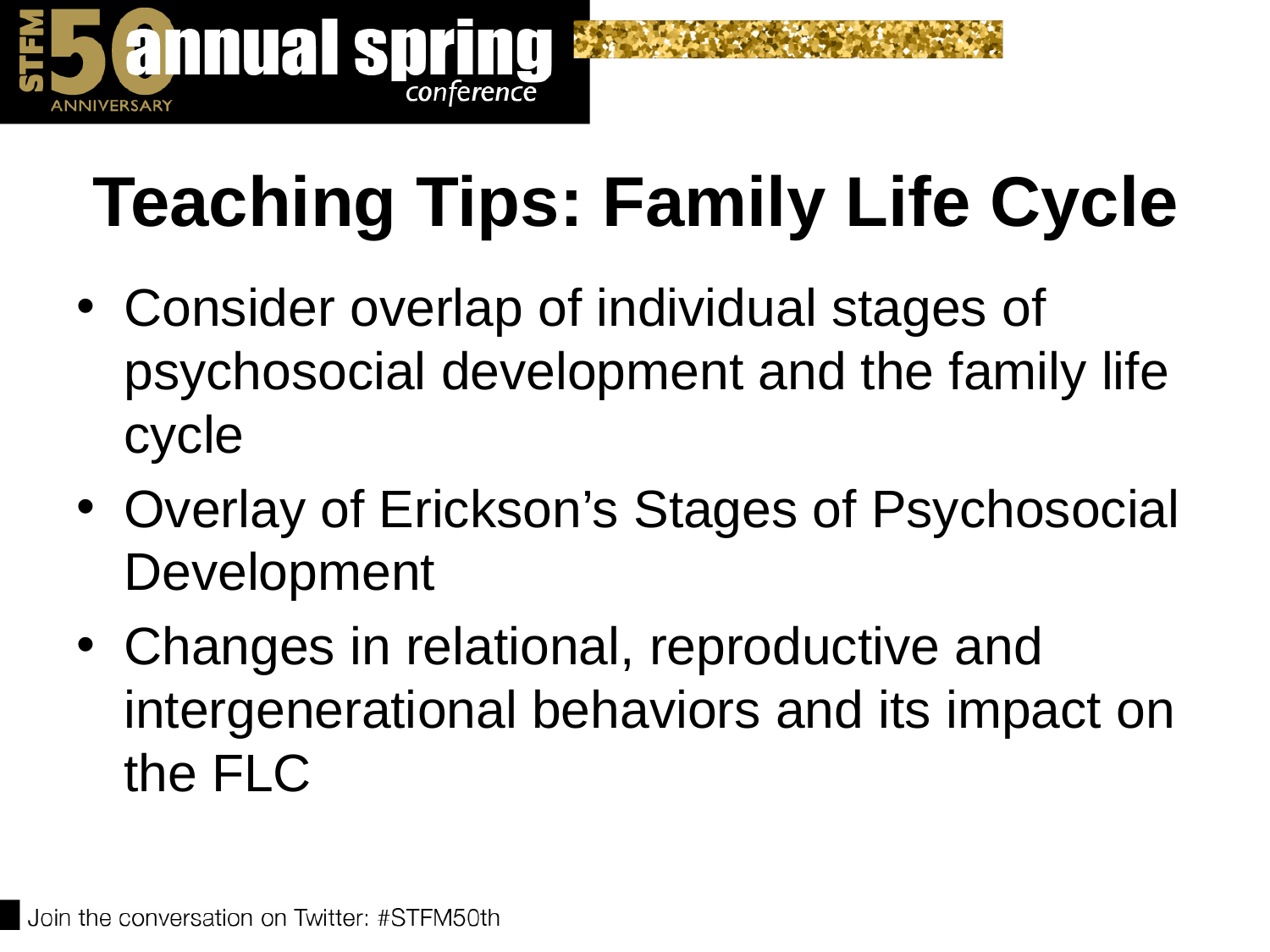

# Teaching Tips: Family Life Cycle
Consider overlap of individual stages of psychosocial development and the family life cycle
Overlay of Erickson’s Stages of Psychosocial Development
Changes in relational, reproductive and intergenerational behaviors and its impact on the FLC